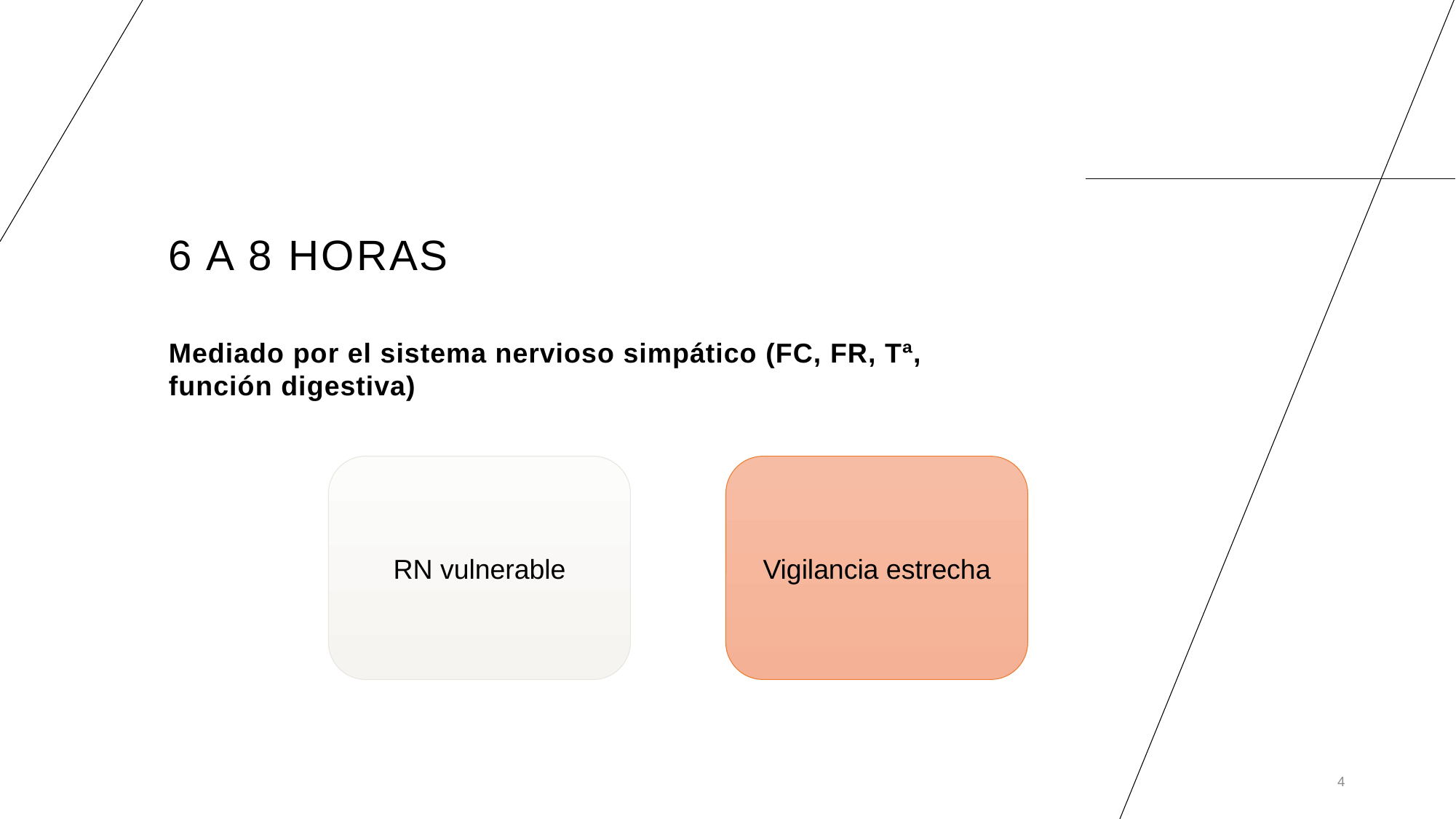

# 6 a 8 horas
Mediado por el sistema nervioso simpático (FC, FR, Tª, función digestiva)
RN vulnerable
Vigilancia estrecha
4